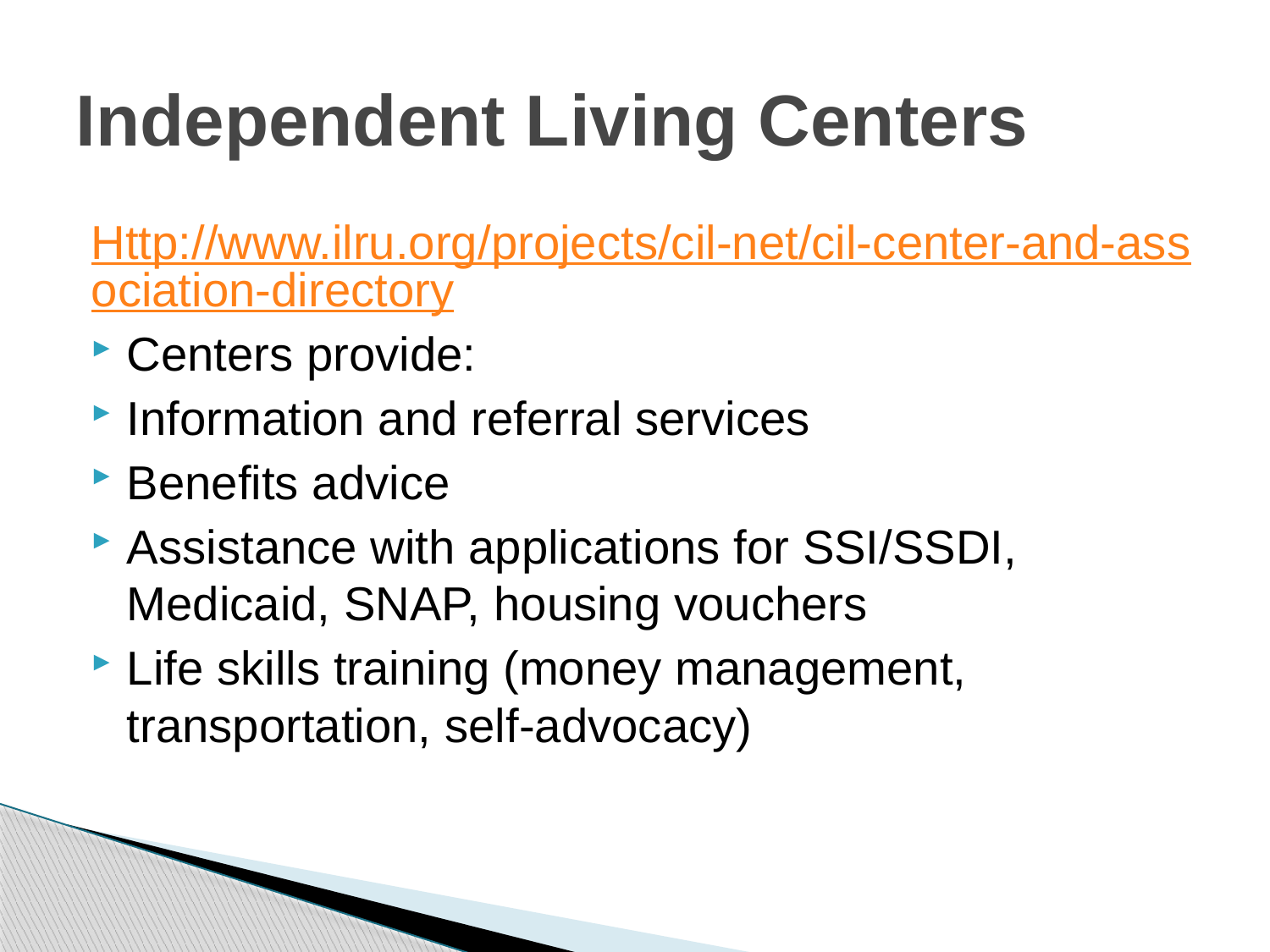

# Independent Living Centers
Http://www.ilru.org/projects/cil-net/cil-center-and-association-directory
Centers provide:
Information and referral services
Benefits advice
Assistance with applications for SSI/SSDI, Medicaid, SNAP, housing vouchers
Life skills training (money management, transportation, self-advocacy)